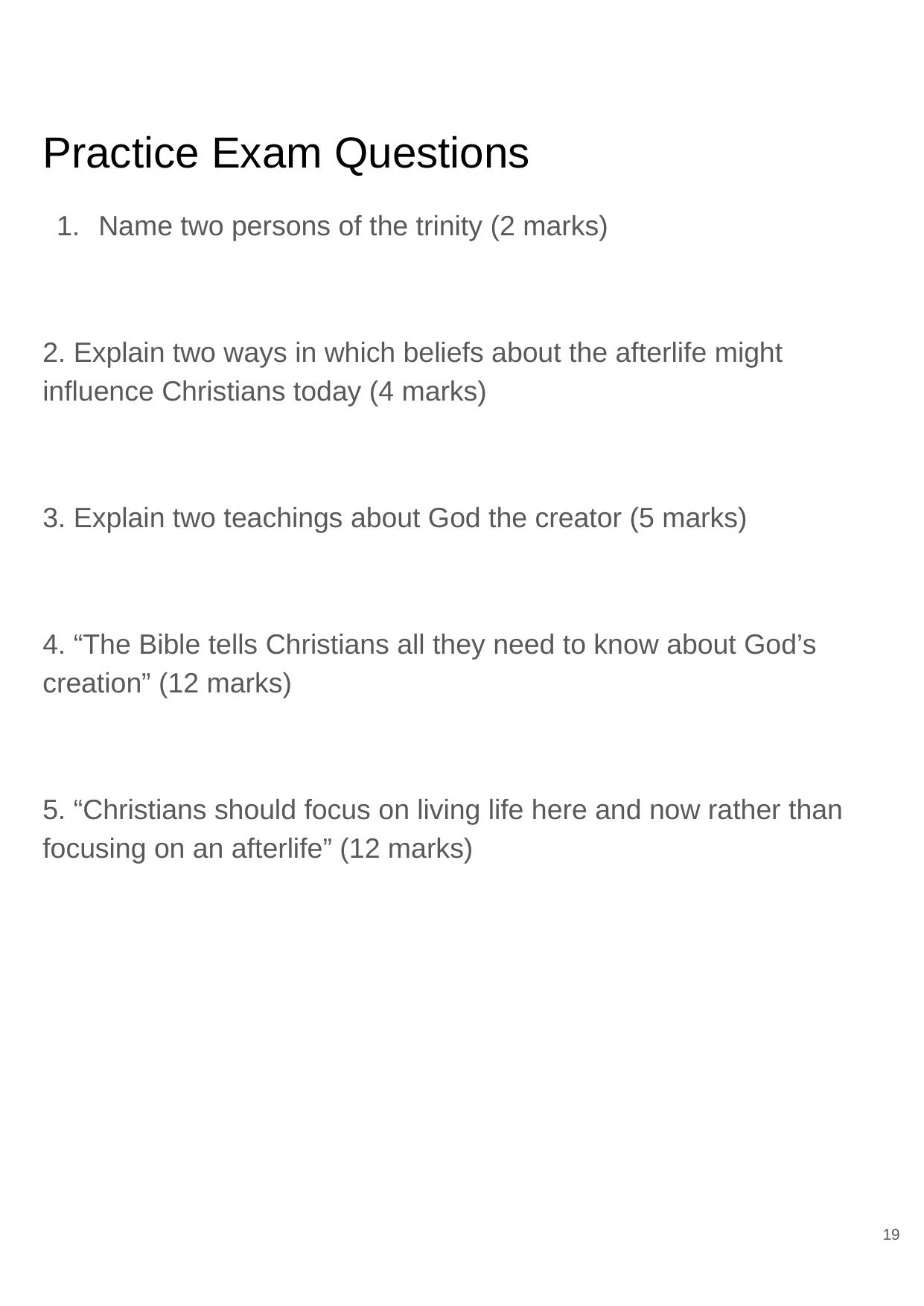

# Practice Exam Questions
Name two persons of the trinity (2 marks)

2. Explain two ways in which beliefs about the afterlife might influence Christians today (4 marks)

3. Explain two teachings about God the creator (5 marks)

4. “The Bible tells Christians all they need to know about God’s creation” (12 marks)

5. “Christians should focus on living life here and now rather than focusing on an afterlife” (12 marks)

19